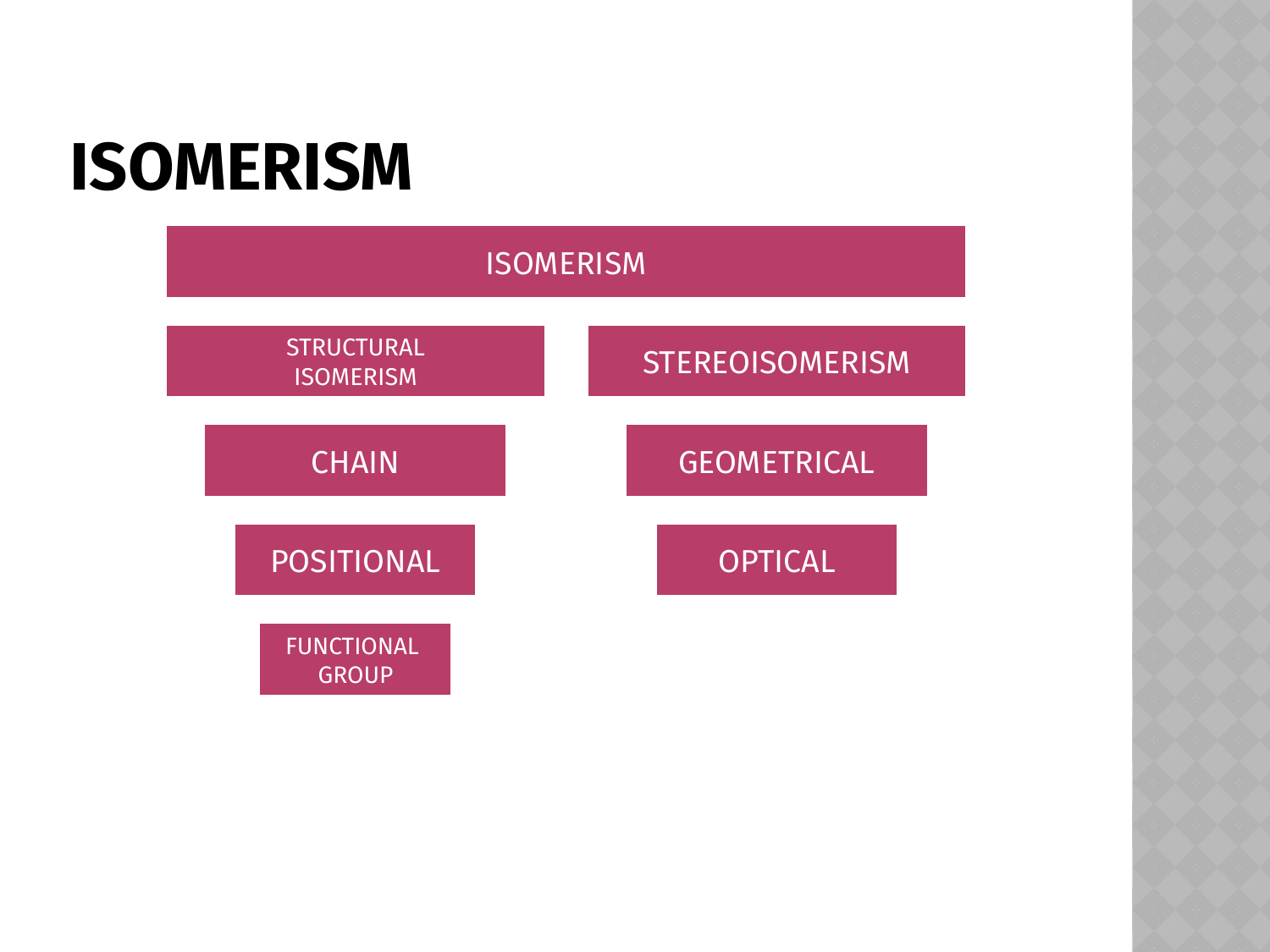

# ISOMERISM
ISOMERISM
STRUCTURAL
ISOMERISM
STEREOISOMERISM
CHAIN
POSITIONAL
FUNCTIONAL
GROUP
GEOMETRICAL
OPTICAL